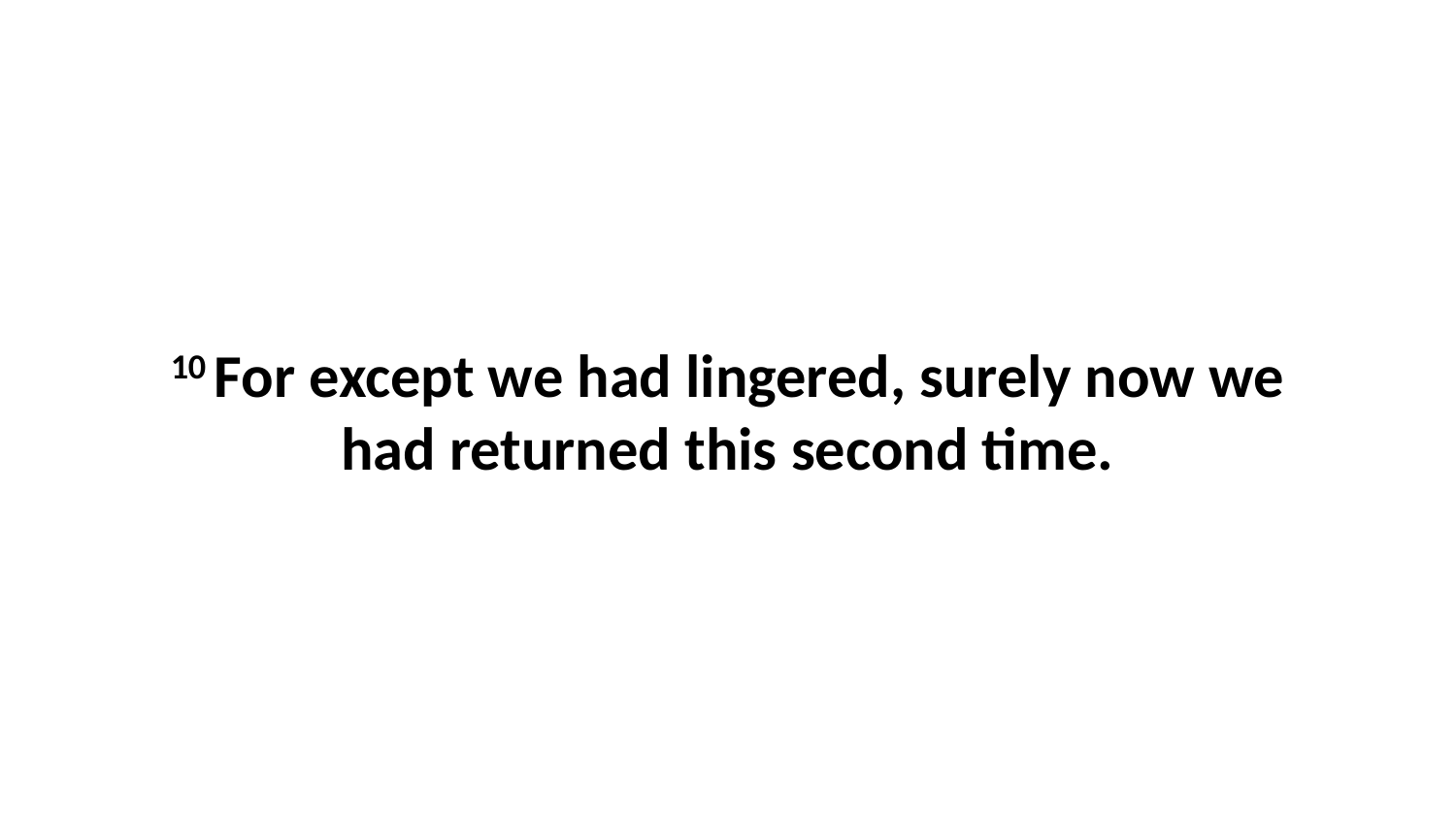

10 For except we had lingered, surely now we had returned this second time.